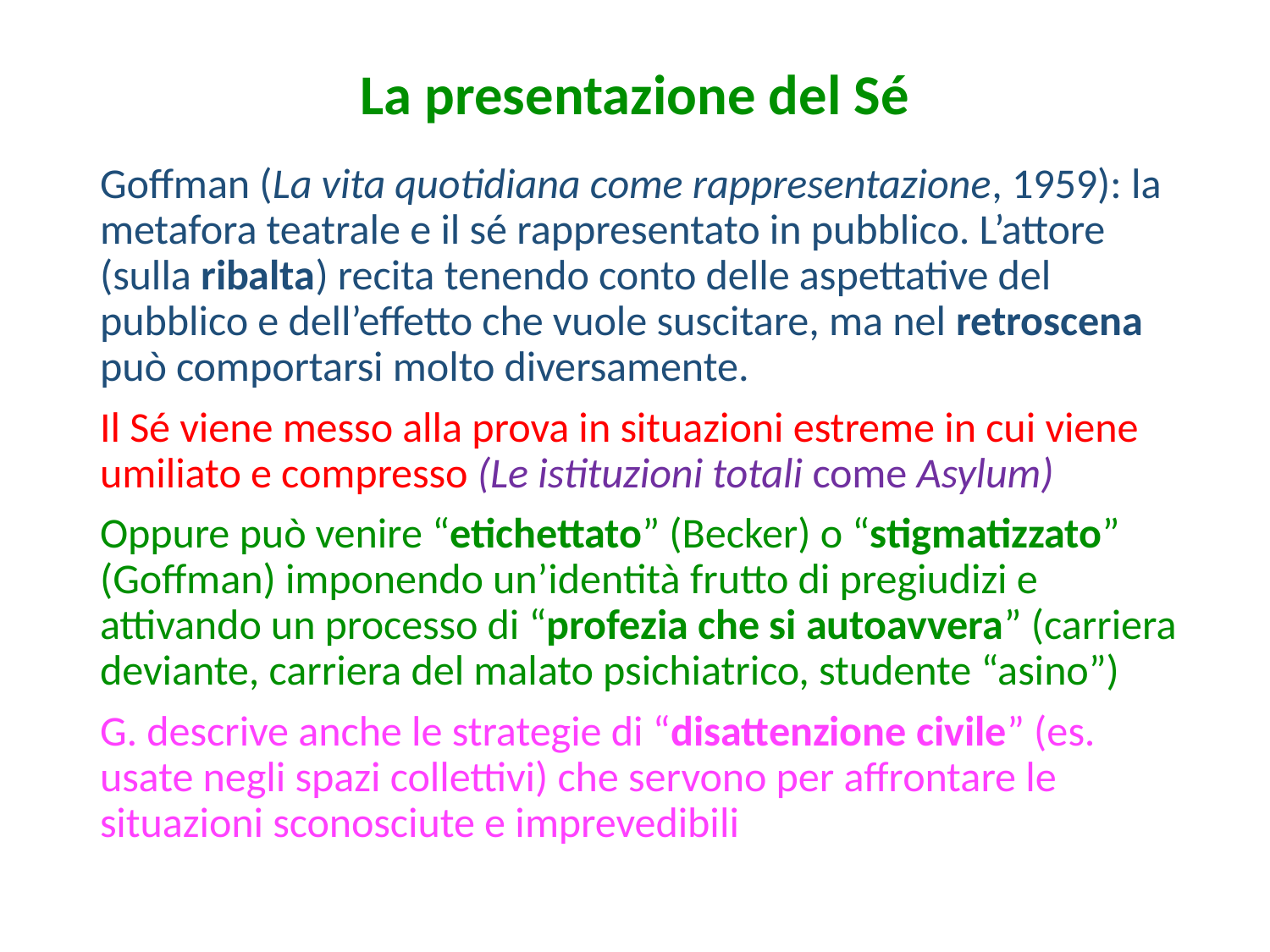

# La presentazione del Sé
Goffman (La vita quotidiana come rappresentazione, 1959): la metafora teatrale e il sé rappresentato in pubblico. L’attore (sulla ribalta) recita tenendo conto delle aspettative del pubblico e dell’effetto che vuole suscitare, ma nel retroscena può comportarsi molto diversamente.
Il Sé viene messo alla prova in situazioni estreme in cui viene umiliato e compresso (Le istituzioni totali come Asylum)
Oppure può venire “etichettato” (Becker) o “stigmatizzato” (Goffman) imponendo un’identità frutto di pregiudizi e attivando un processo di “profezia che si autoavvera” (carriera deviante, carriera del malato psichiatrico, studente “asino”)
G. descrive anche le strategie di “disattenzione civile” (es. usate negli spazi collettivi) che servono per affrontare le situazioni sconosciute e imprevedibili